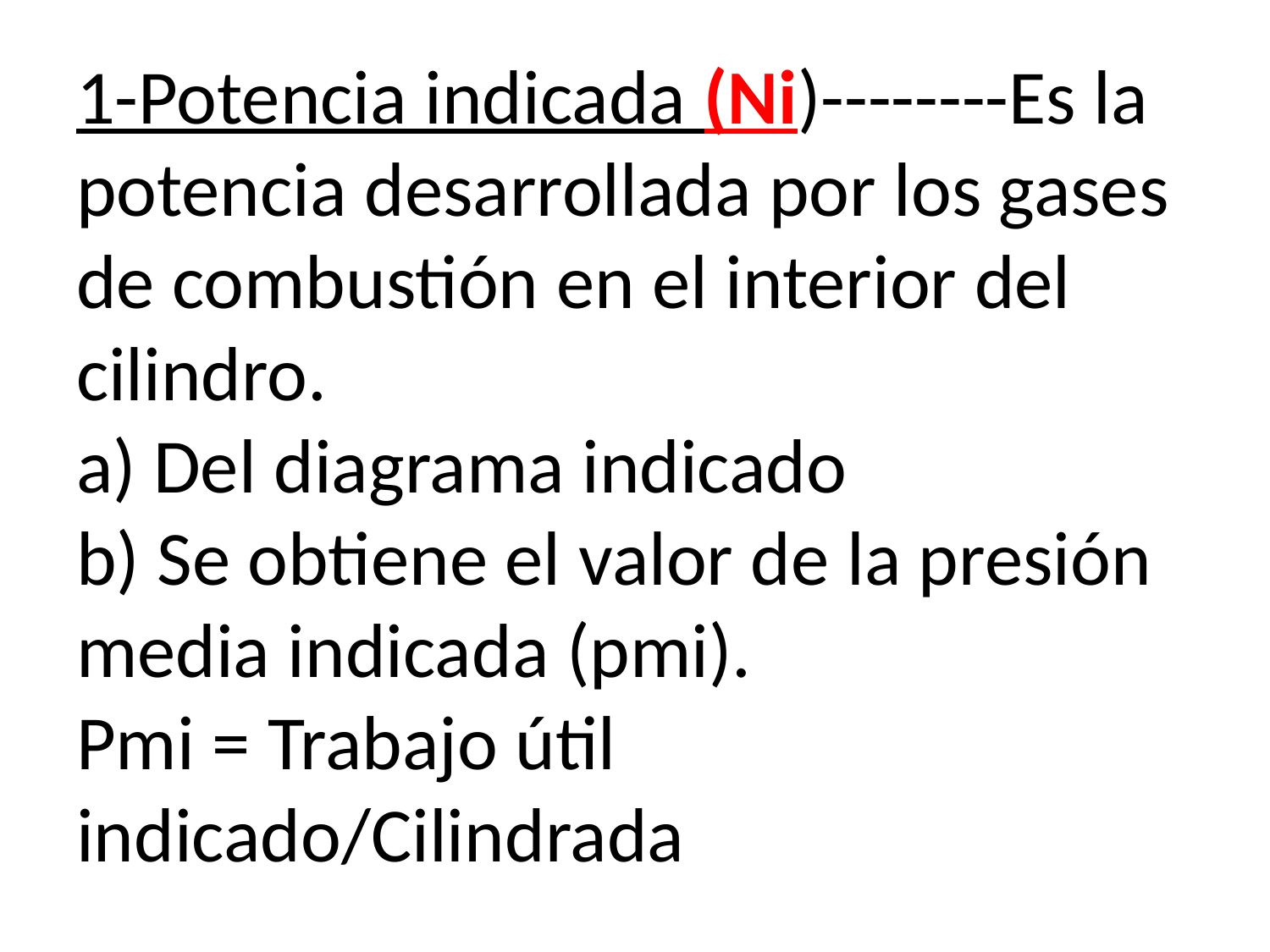

# 1-Potencia indicada (Ni)--------Es la potencia desarrollada por los gases de combustión en el interior del cilindro. a) Del diagrama indicado b) Se obtiene el valor de la presión media indicada (pmi). Pmi = Trabajo útil indicado/Cilindrada